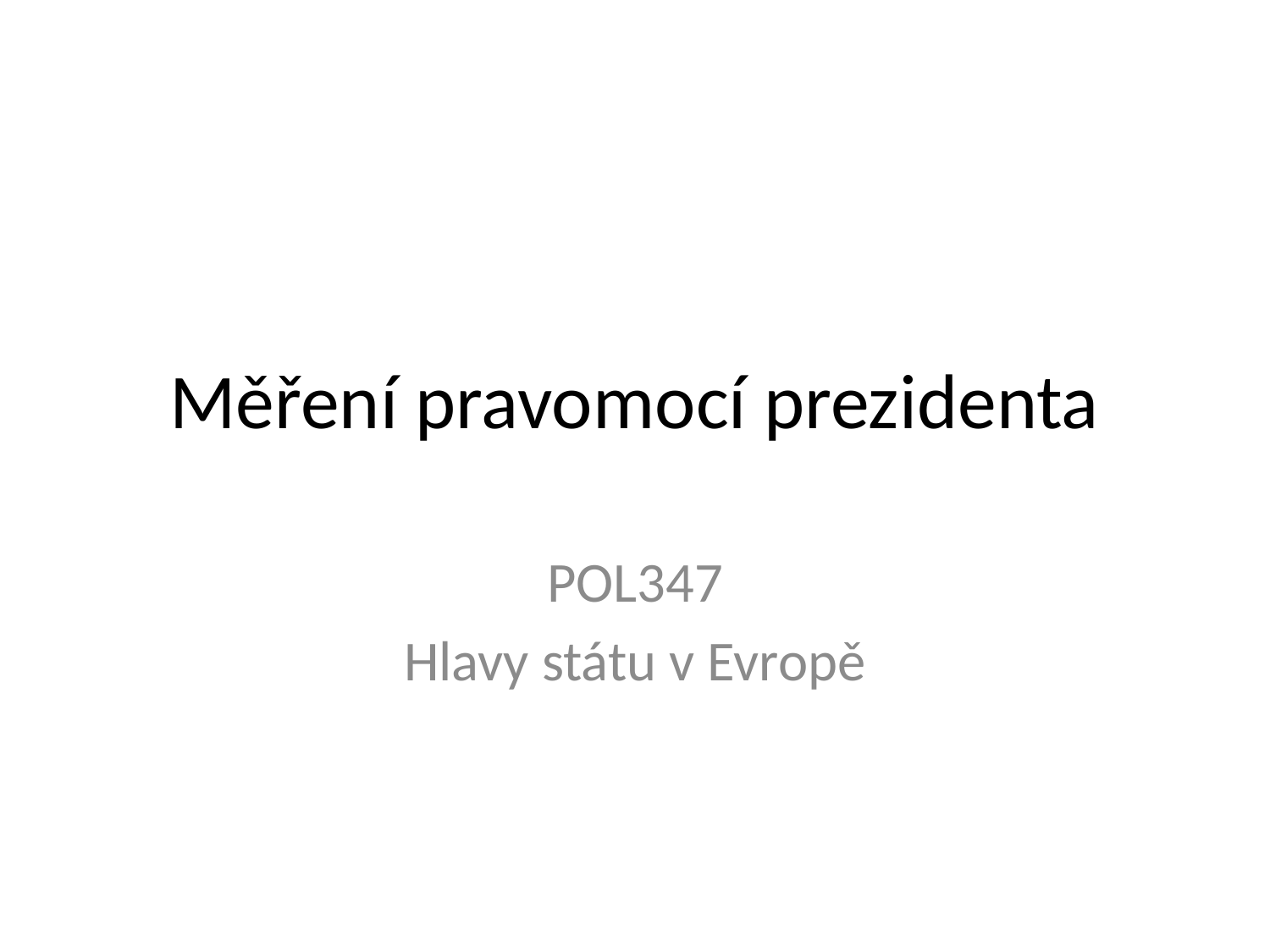

# Měření pravomocí prezidenta
POL347
Hlavy státu v Evropě